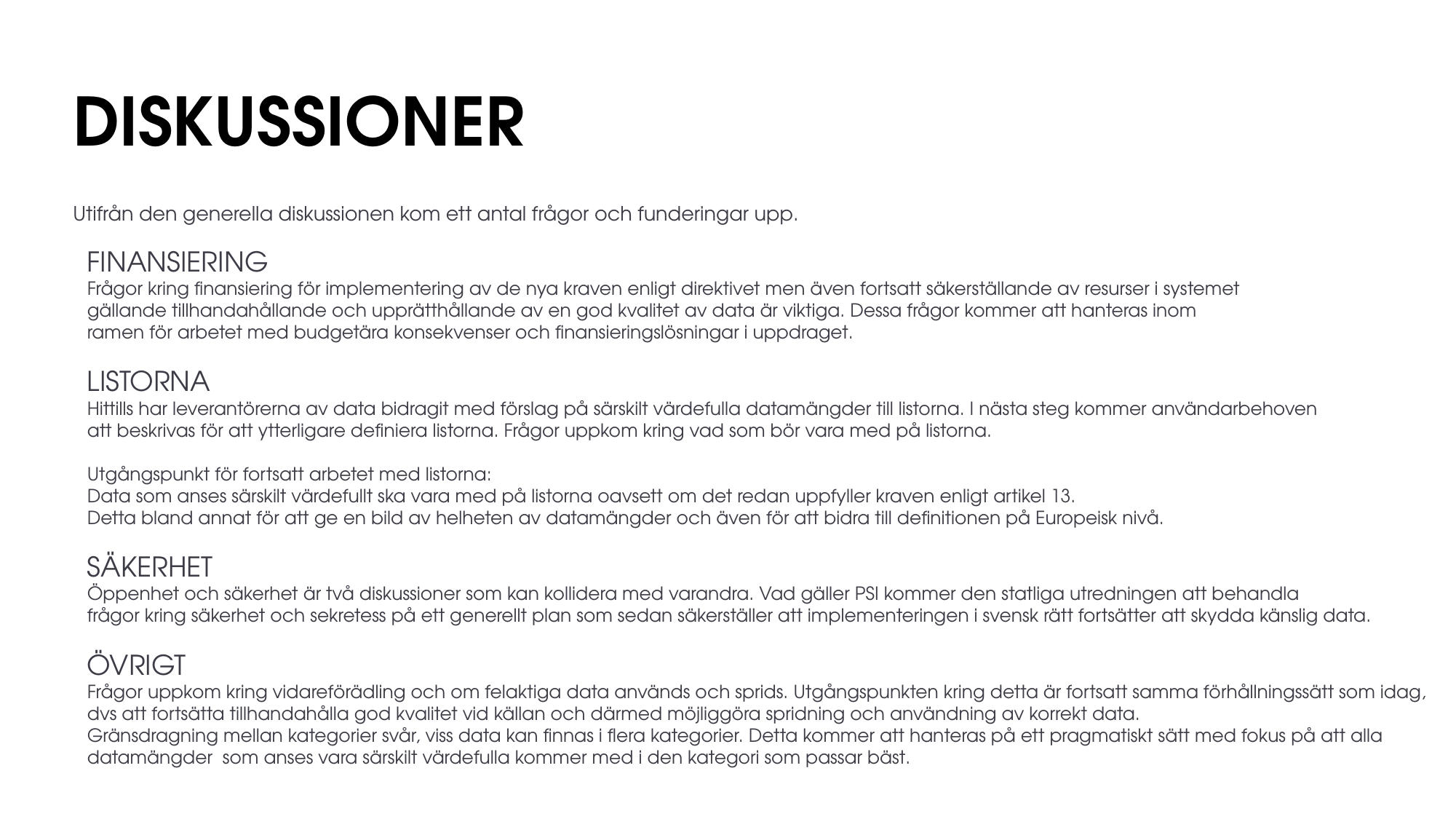

# DISKUSSIONER
Utifrån den generella diskussionen kom ett antal frågor och funderingar upp.

FINANSIERING
Frågor kring finansiering för implementering av de nya kraven enligt direktivet men även fortsatt säkerställande av resurser i systemet
gällande tillhandahållande och upprätthållande av en god kvalitet av data är viktiga. Dessa frågor kommer att hanteras inom
ramen för arbetet med budgetära konsekvenser och finansieringslösningar i uppdraget.

LISTORNA
Hittills har leverantörerna av data bidragit med förslag på särskilt värdefulla datamängder till listorna. I nästa steg kommer användarbehoven
att beskrivas för att ytterligare definiera listorna. Frågor uppkom kring vad som bör vara med på listorna.

Utgångspunkt för fortsatt arbetet med listorna:
Data som anses särskilt värdefullt ska vara med på listorna oavsett om det redan uppfyller kraven enligt artikel 13.
Detta bland annat för att ge en bild av helheten av datamängder och även för att bidra till definitionen på Europeisk nivå.

SÄKERHET
Öppenhet och säkerhet är två diskussioner som kan kollidera med varandra. Vad gäller PSI kommer den statliga utredningen att behandla
frågor kring säkerhet och sekretess på ett generellt plan som sedan säkerställer att implementeringen i svensk rätt fortsätter att skydda känslig data.

ÖVRIGT
Frågor uppkom kring vidareförädling och om felaktiga data används och sprids. Utgångspunkten kring detta är fortsatt samma förhållningssätt som idag,
dvs att fortsätta tillhandahålla god kvalitet vid källan och därmed möjliggöra spridning och användning av korrekt data.
Gränsdragning mellan kategorier svår, viss data kan finnas i flera kategorier. Detta kommer att hanteras på ett pragmatiskt sätt med fokus på att alla
datamängder  som anses vara särskilt värdefulla kommer med i den kategori som passar bäst.